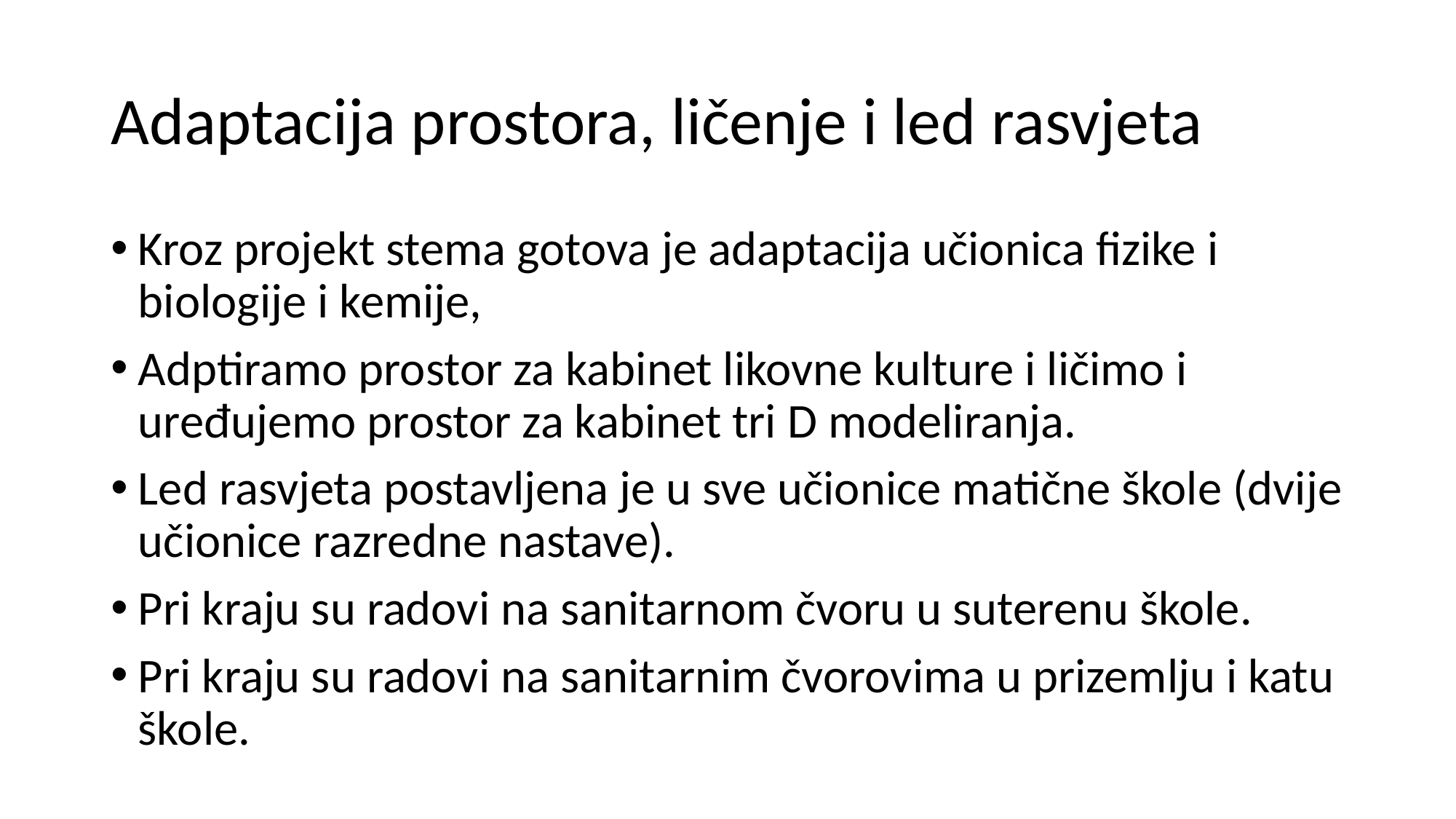

# Adaptacija prostora, ličenje i led rasvjeta
Kroz projekt stema gotova je adaptacija učionica fizike i biologije i kemije,
Adptiramo prostor za kabinet likovne kulture i ličimo i uređujemo prostor za kabinet tri D modeliranja.
Led rasvjeta postavljena je u sve učionice matične škole (dvije učionice razredne nastave).
Pri kraju su radovi na sanitarnom čvoru u suterenu škole.
Pri kraju su radovi na sanitarnim čvorovima u prizemlju i katu škole.